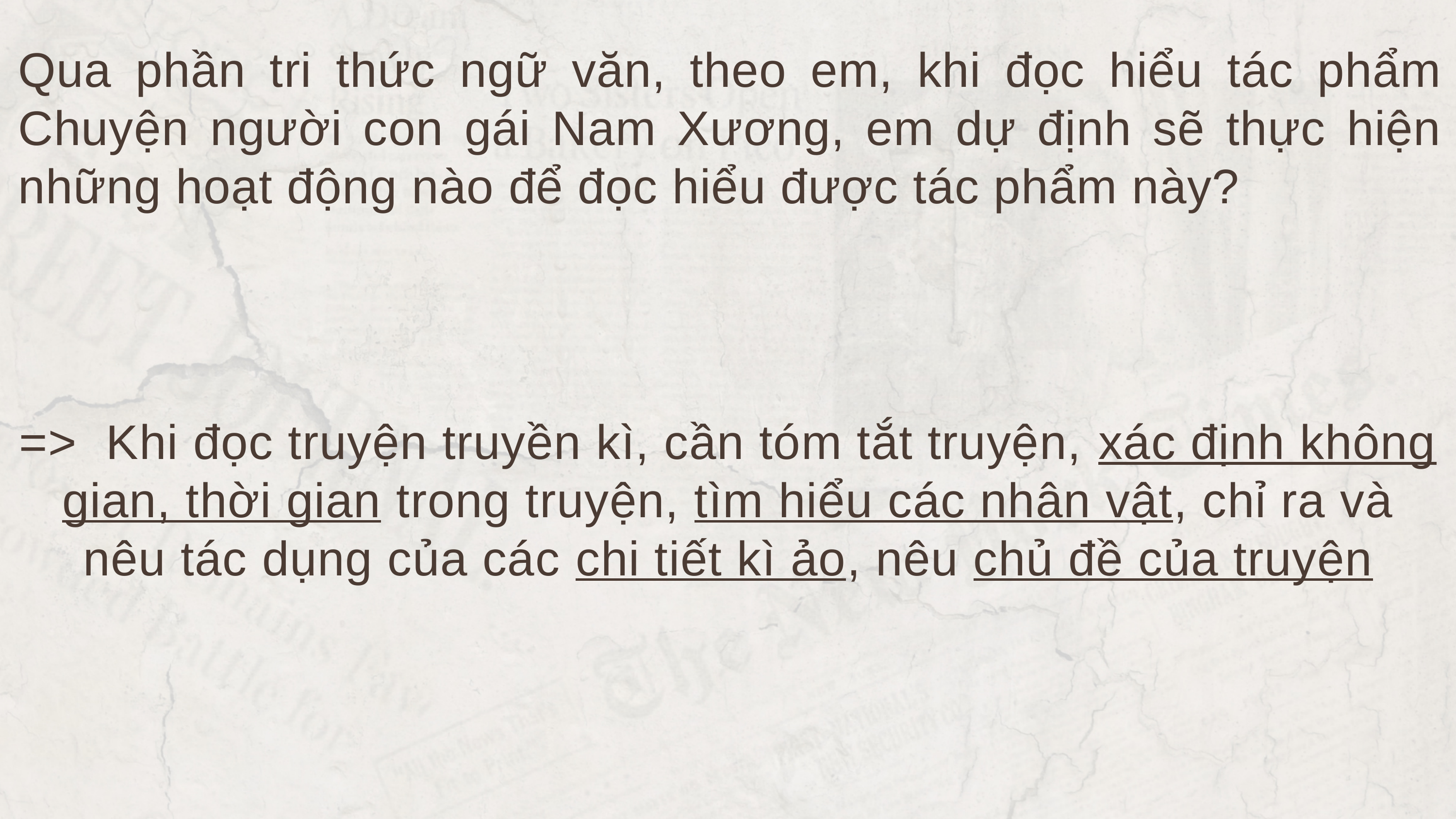

Qua phần tri thức ngữ văn, theo em, khi đọc hiểu tác phẩm Chuyện người con gái Nam Xương, em dự định sẽ thực hiện những hoạt động nào để đọc hiểu được tác phẩm này?
=>  Khi đọc truyện truyền kì, cần tóm tắt truyện, xác định không gian, thời gian trong truyện, tìm hiểu các nhân vật, chỉ ra và nêu tác dụng của các chi tiết kì ảo, nêu chủ đề của truyện